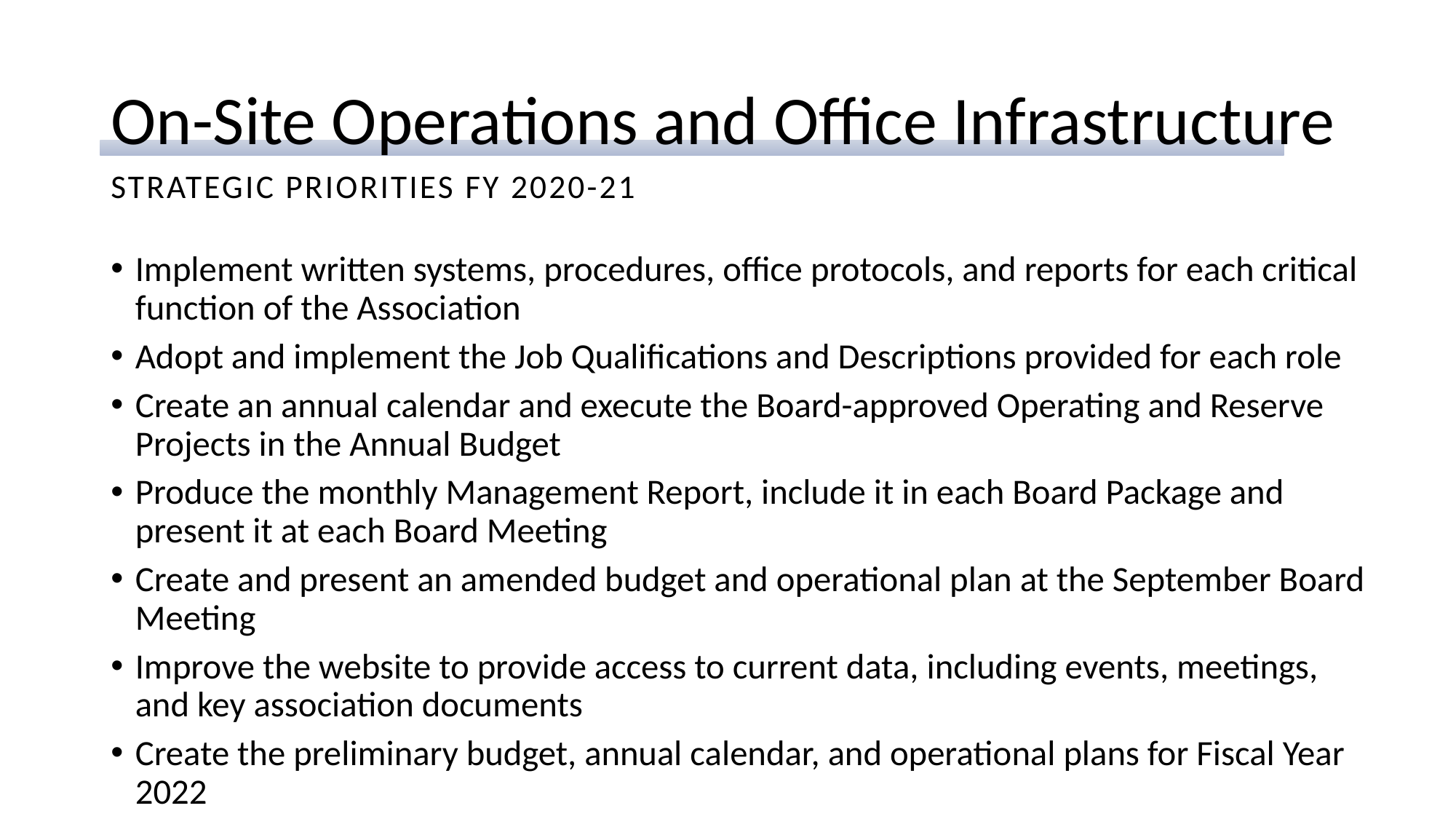

# On-Site Operations and Office Infrastructure

STRATEGIC PRIORITIES FY 2020-21

Implement written systems, procedures, office protocols, and reports for each critical function of the Association
Adopt and implement the Job Qualifications and Descriptions provided for each role
Create an annual calendar and execute the Board-approved Operating and Reserve Projects in the Annual Budget
Produce the monthly Management Report, include it in each Board Package and present it at each Board Meeting
Create and present an amended budget and operational plan at the September Board Meeting
Improve the website to provide access to current data, including events, meetings, and key association documents
Create the preliminary budget, annual calendar, and operational plans for Fiscal Year 2022